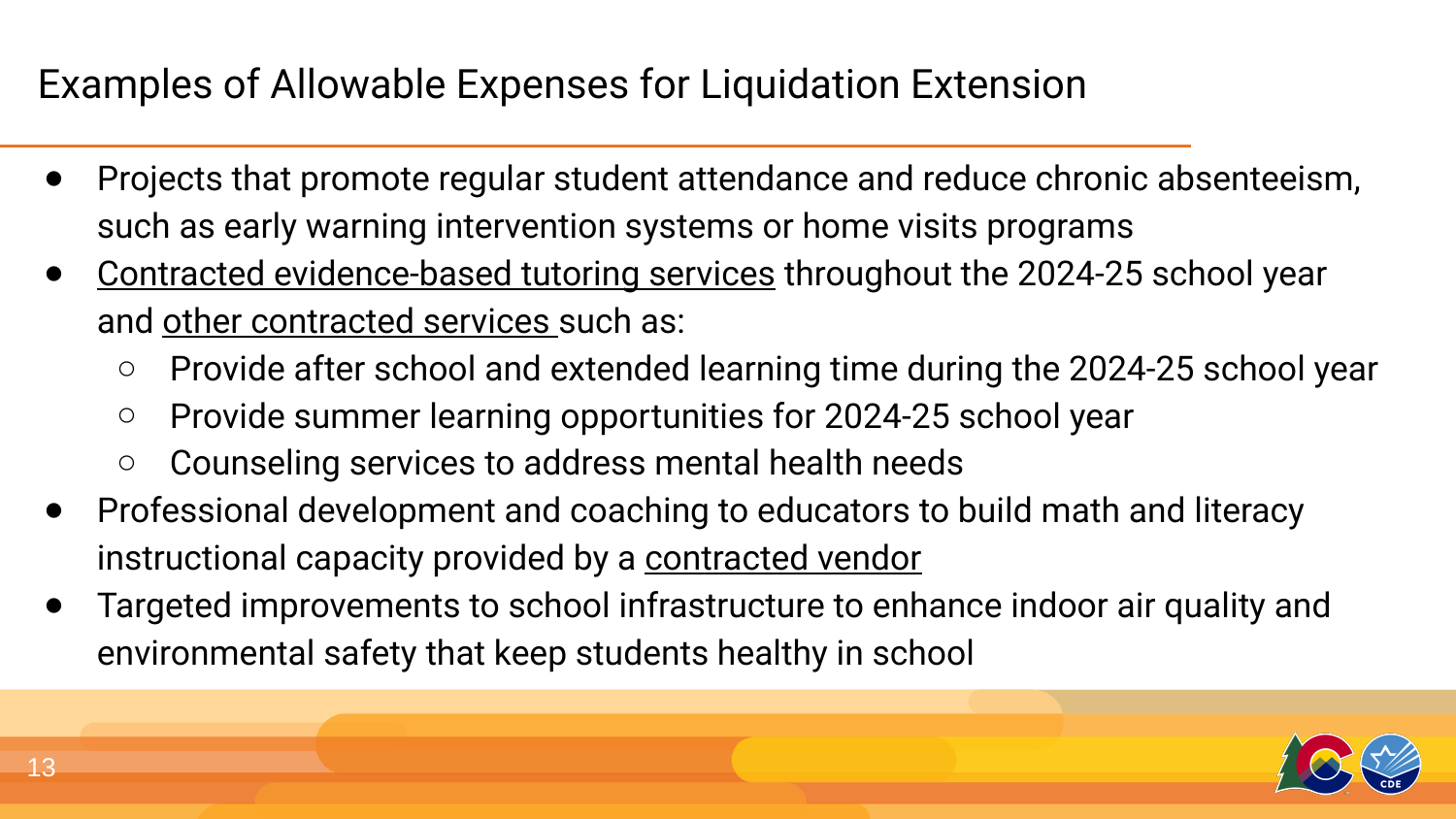

Examples of Allowable Expenses for Liquidation Extension
Projects that promote regular student attendance and reduce chronic absenteeism, such as early warning intervention systems or home visits programs
Contracted evidence-based tutoring services throughout the 2024-25 school year and other contracted services such as:
Provide after school and extended learning time during the 2024-25 school year
Provide summer learning opportunities for 2024-25 school year
Counseling services to address mental health needs
Professional development and coaching to educators to build math and literacy instructional capacity provided by a contracted vendor
Targeted improvements to school infrastructure to enhance indoor air quality and environmental safety that keep students healthy in school